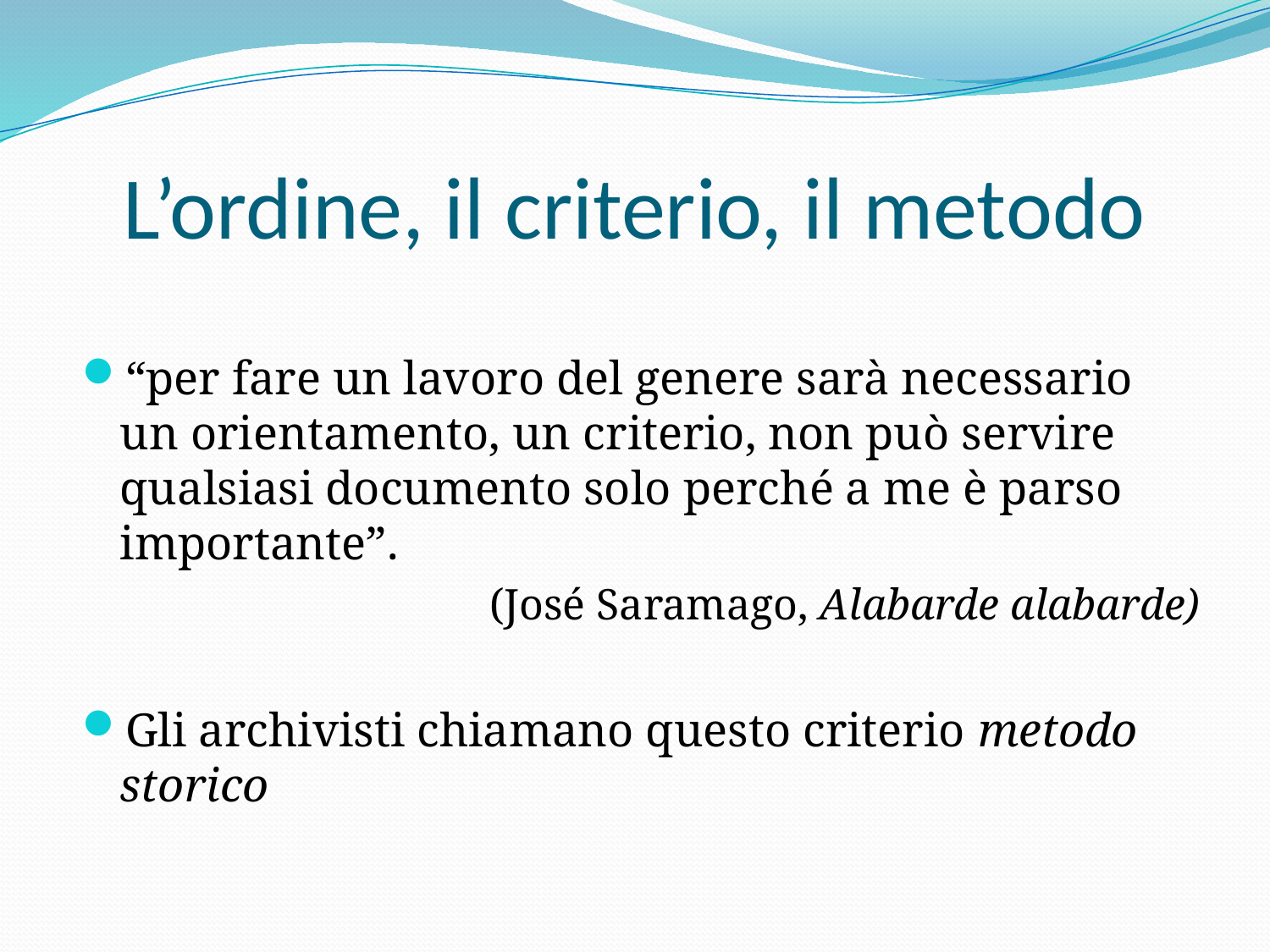

# L’ordine, il criterio, il metodo
“per fare un lavoro del genere sarà necessario un orientamento, un criterio, non può servire qualsiasi documento solo perché a me è parso importante”.
(José Saramago, Alabarde alabarde)

Gli archivisti chiamano questo criterio metodo storico